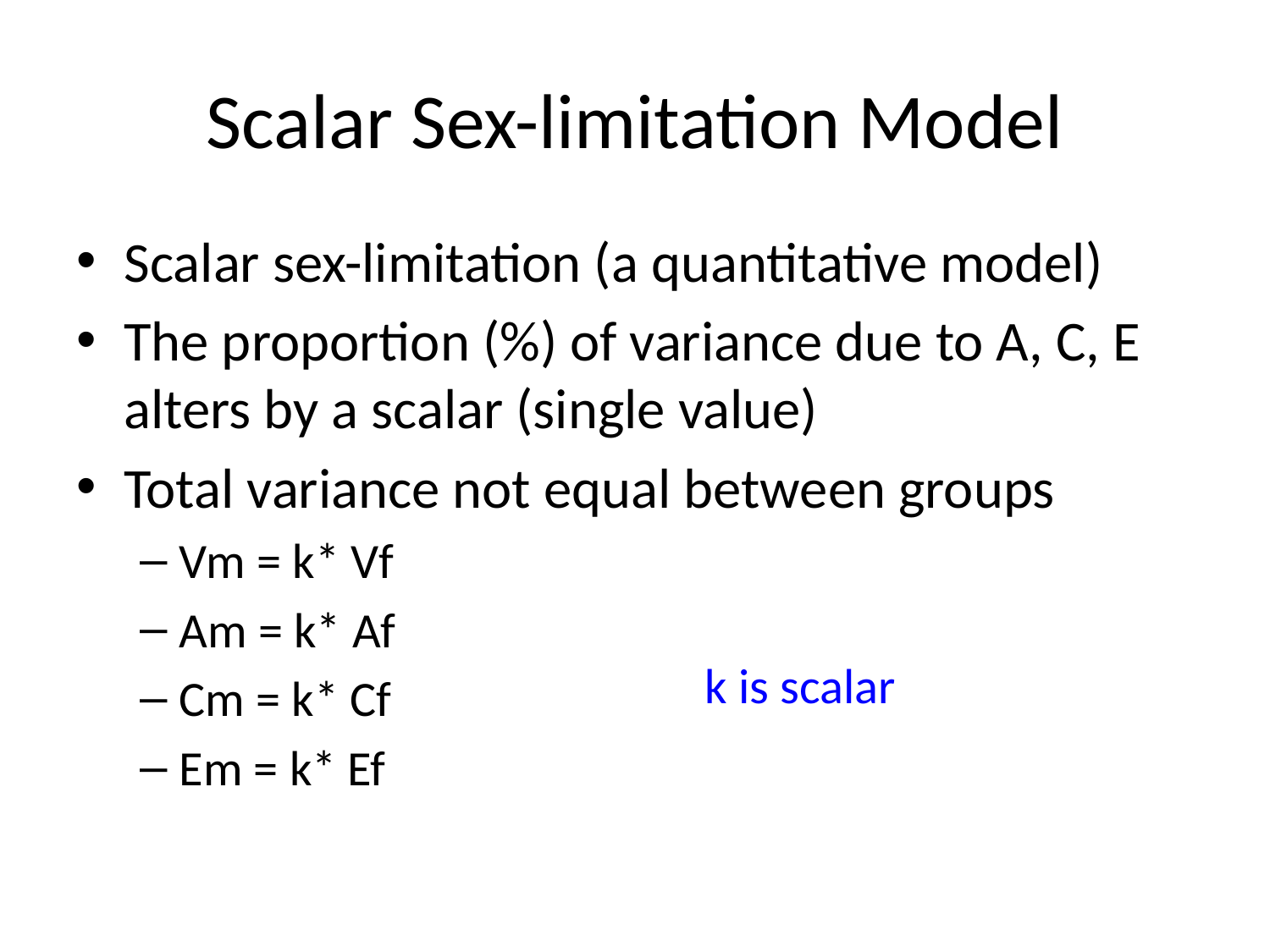

# Scalar Sex-limitation Model
Scalar sex-limitation (a quantitative model)
The proportion (%) of variance due to A, C, E alters by a scalar (single value)
Total variance not equal between groups
Vm = k* Vf
Am = k* Af
Cm = k* Cf
Em = k* Ef
k is scalar